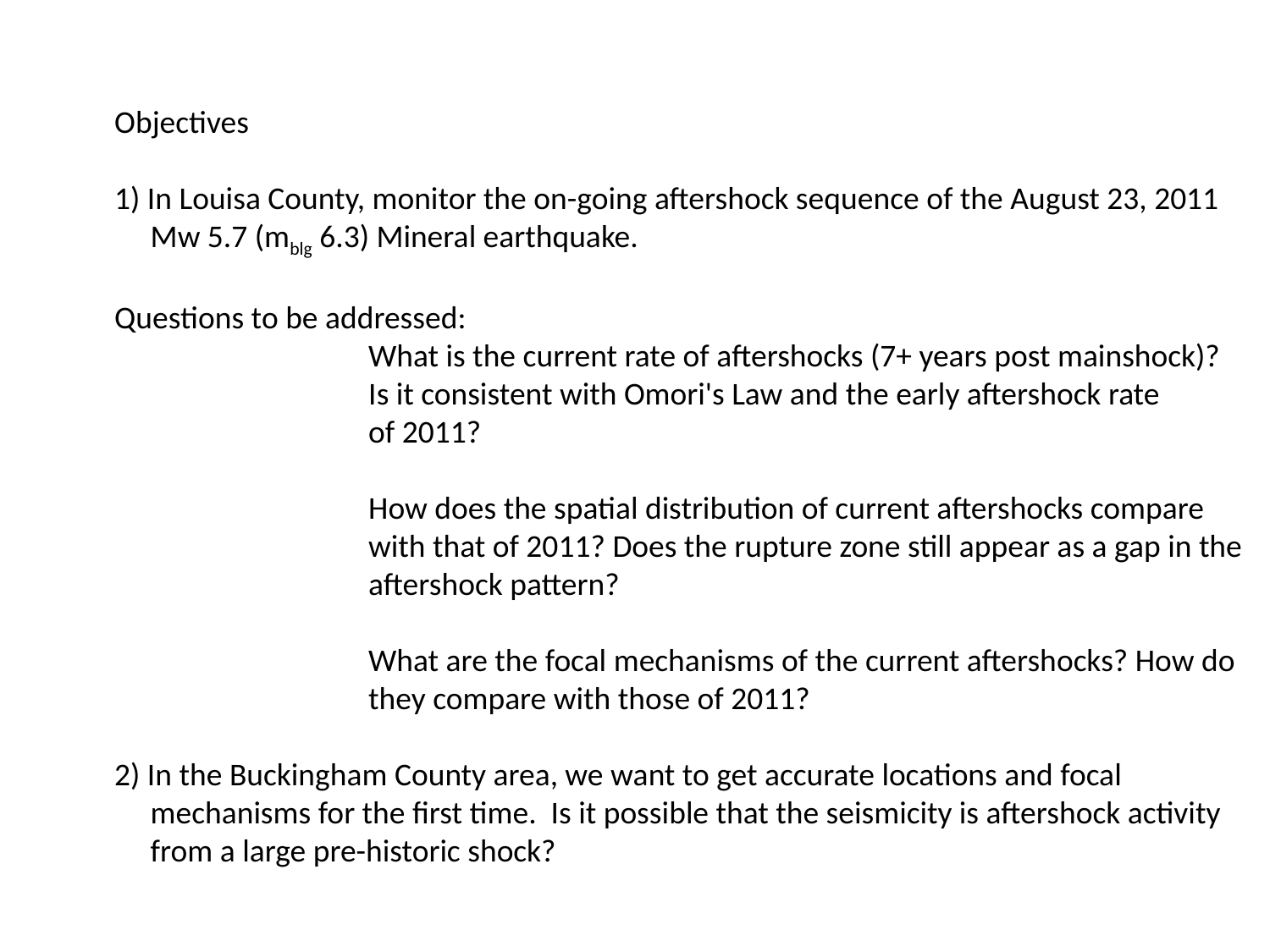

Objectives

1) In Louisa County, monitor the on-going aftershock sequence of the August 23, 2011
     Mw 5.7 (mblg 6.3) Mineral earthquake.

Questions to be addressed:
		What is the current rate of aftershocks (7+ years post mainshock)?
		Is it consistent with Omori's Law and the early aftershock rate
		of 2011?

		How does the spatial distribution of current aftershocks compare
		with that of 2011? Does the rupture zone still appear as a gap in the
		aftershock pattern?

		What are the focal mechanisms of the current aftershocks? How do
		they compare with those of 2011?

2) In the Buckingham County area, we want to get accurate locations and focal
     mechanisms for the first time.  Is it possible that the seismicity is aftershock activity
     from a large pre-historic shock?